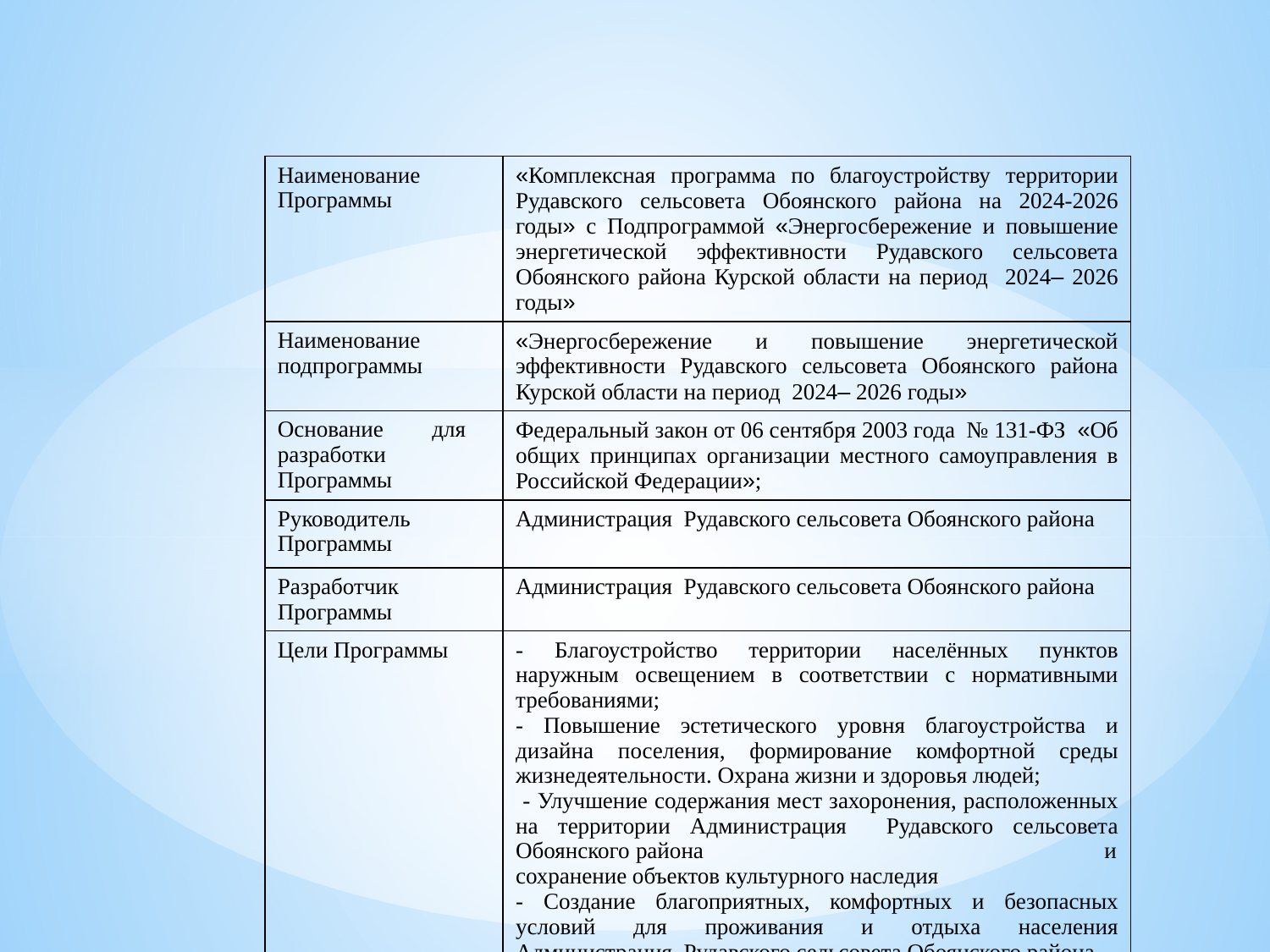

| Наименование Программы | «Комплексная программа по благоустройству территории Рудавского сельсовета Обоянского района на 2024-2026 годы» с Подпрограммой «Энергосбережение и повышение энергетической эффективности Рудавского сельсовета Обоянского района Курской области на период 2024– 2026 годы» |
| --- | --- |
| Наименование подпрограммы | «Энергосбережение и повышение энергетической эффективности Рудавского сельсовета Обоянского района Курской области на период 2024– 2026 годы» |
| Основание для разработки Программы | Федеральный закон от 06 сентября 2003 года № 131-ФЗ «Об общих принципах организации местного самоуправления в Российской Федерации»; |
| Руководитель Программы | Администрация Рудавского сельсовета Обоянского района |
| Разработчик Программы | Администрация Рудавского сельсовета Обоянского района |
| Цели Программы | - Благоустройство территории населённых пунктов наружным освещением в соответствии с нормативными требованиями; - Повышение эстетического уровня благоустройства и дизайна поселения, формирование комфортной среды жизнедеятельности. Охрана жизни и здоровья людей; - Улучшение содержания мест захоронения, расположенных на территории Администрация Рудавского сельсовета Обоянского района и сохранение объектов культурного наследия - Создание благоприятных, комфортных и безопасных условий для проживания и отдыха населения Администрация Рудавского сельсовета Обоянского района |
| Задачи Программы | - Обеспечение освещённости улиц, внедрение современных экологически безопасных осветительных приборов, повышение энергетической эффективности населённых пунктов; - Повышение уровня благоустройства общественных территорий; - Улучшение санитарно-эпидемиологического состояния территории; - Приведение в надлежащее состояние объектов благоустройства. - Повышение уровня вовлеченности заинтересованных граждан и организаций по благоустройству. |
| Сроки реализации Программы | 2024-2026 годы |
| Перечень основных мероприятий Программы | - Организация освещения улиц; - Обустройство детских и спортивных площадок; - Содержание мест захоронений; - Благоустройство территорий. |
| Исполнители основных мероприятий | - Администрация Администрация Рудавского сельсовета Обоянского района - Руководители предприятий и организаций (по согласованию); - Жители населенных пунктов Рудавского сельсовета Обоянского района (по согласованию). |
| Объемы и источники финансирования Программы | Общий объем финансирования Программы составляет 2024-861000,00 рублей 2025-340000,00 рублей 2026-340000,00 рублей |
| Система организации управления и контроля за исполнением Программы | Общее руководство Программой и контроль за ходом ее реализации осуществляет Администрация Рудавского сельсовета Обоянского района. Ежегодно Администрация Рудавского сельсовета Обоянского района составляет отчет о ходе реализации мероприятий Программы. |
| Ожидаемые конечные результаты реализации Программы | В результате реализации Программы предполагается достичь следующих результатов: - создание комфортной среды проживания на территории Рудавского сельсовета Обоянского района; - обеспечение безопасности проживания жителей сельского  поселения; - внедрение энергосберегающих технологий при освещении улиц, мест отдыха и других объектов внешнего благоустройства населенных пунктов сельского поселения. |